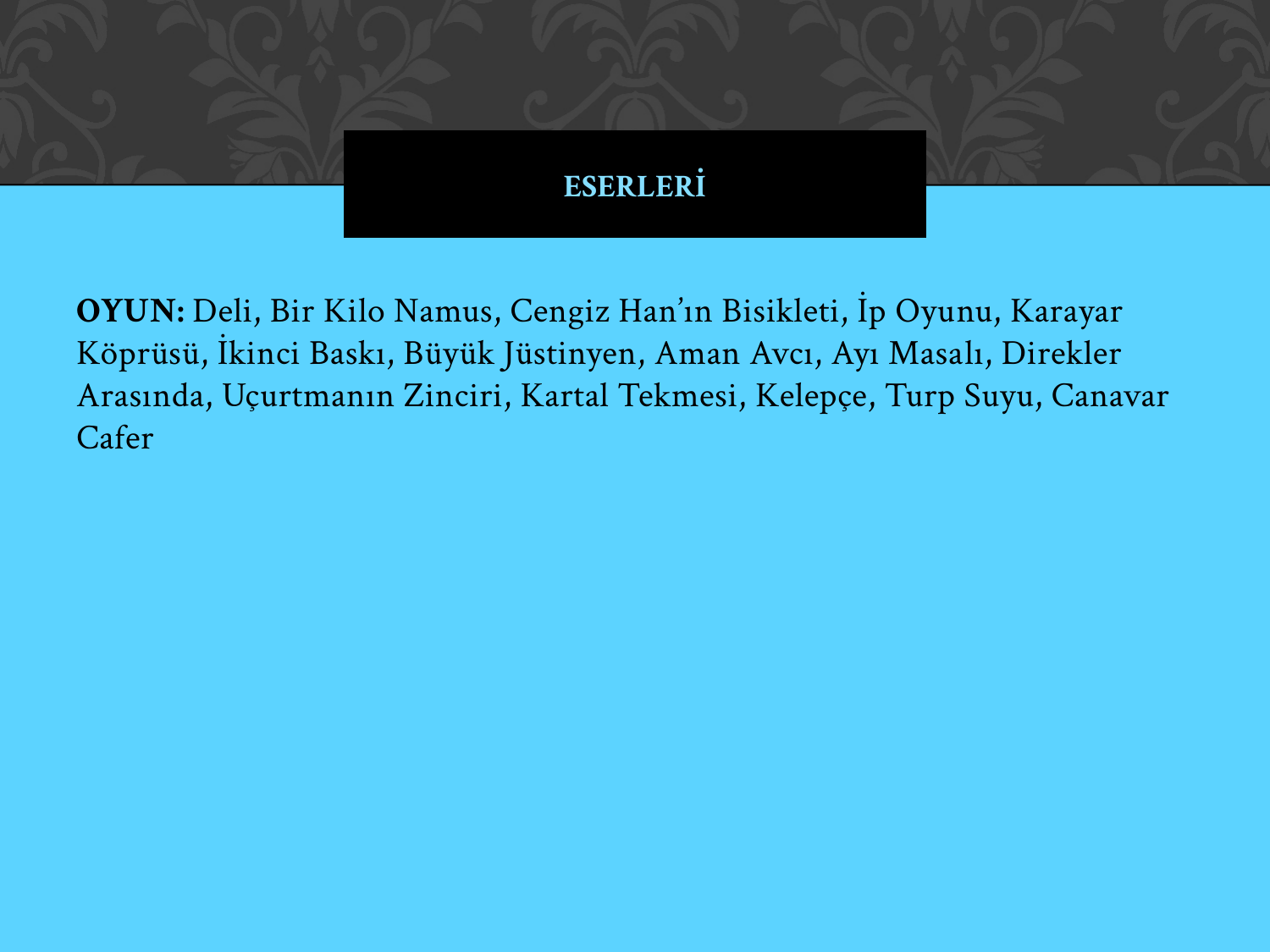

# ESERLERİ
OYUN: Deli, Bir Ki­lo Namus, Cengiz Han’ın Bisikleti, İp Oyu­nu, Karayar Köprüsü, İkinci Baskı, Büyük Jüstinyen, Aman Avcı, Ayı Masa­lı, Direkler Arasında, Uçurtmanın Zinciri, Kartal Tekmesi, Kelepçe, Turp Suyu, Canavar Cafer